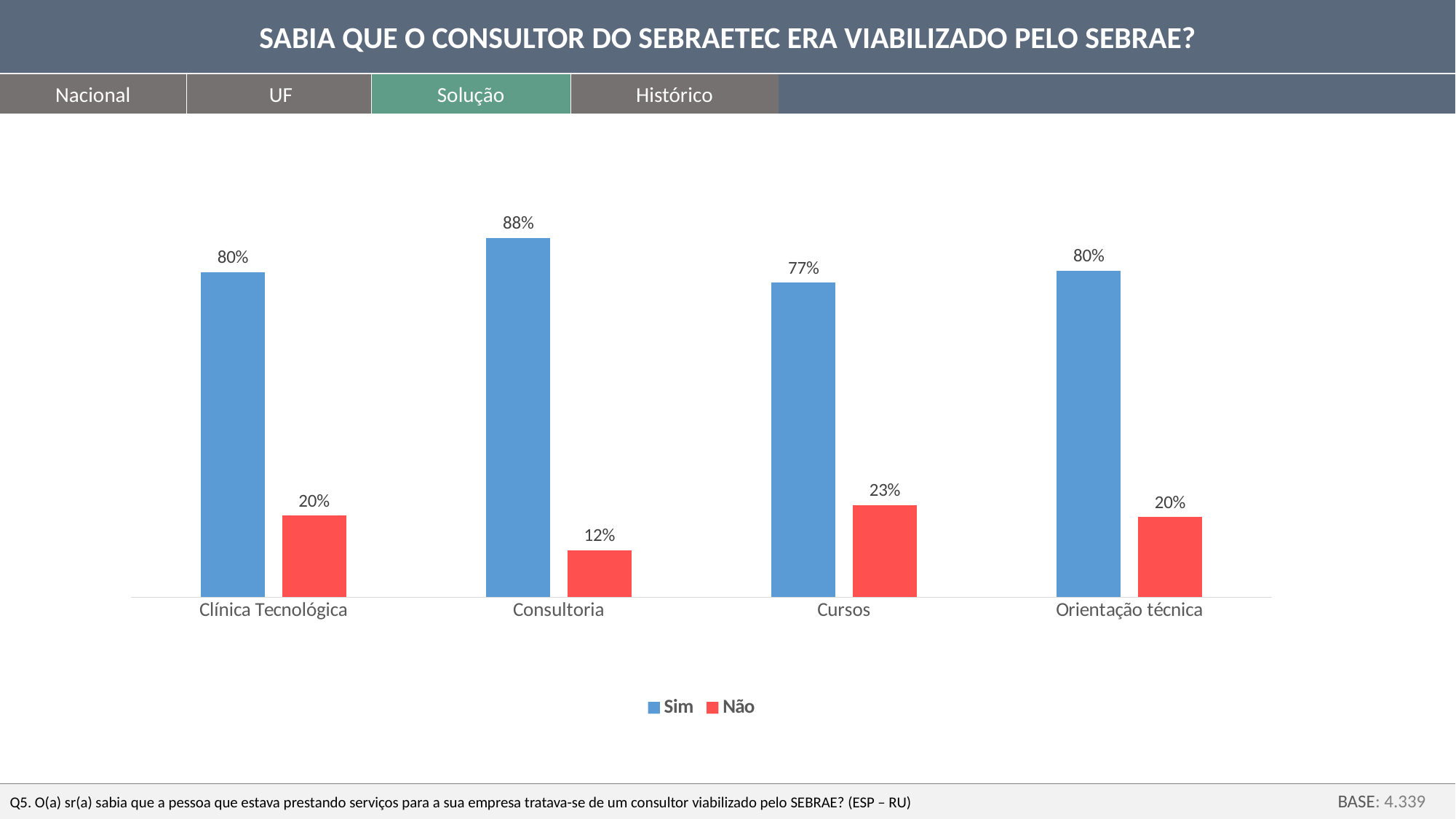

SABIA QUE O CONSULTOR DO SEBRAETEC ERA VIABILIZADO PELO SEBRAE?
Nacional
UF
Solução
Histórico

### Chart

| Category | Sim | Não |
|---|---|---|
| Clínica Tecnológica | 0.7993697478991595 | 0.20063025210084034 |
| Consultoria | 0.8841921015206212 | 0.1158078984793786 |
| Cursos | 0.7738161559888579 | 0.22618384401114205 |
| Orientação técnica | 0.8030578813250818 | 0.1969421186749181 |
Q5. O(a) sr(a) sabia que a pessoa que estava prestando serviços para a sua empresa tratava-se de um consultor viabilizado pelo SEBRAE? (ESP – RU)
BASE: 4.339